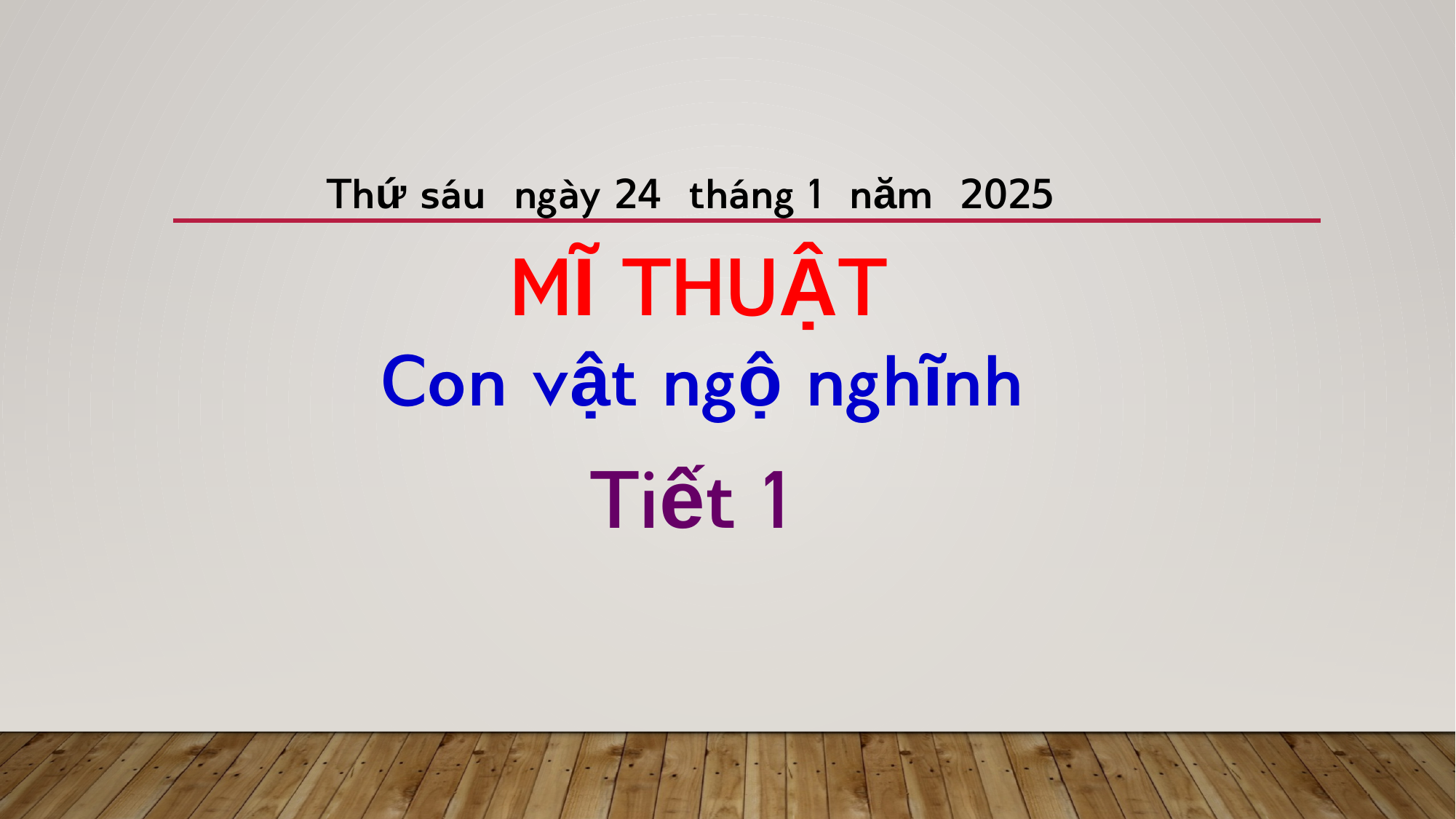

Thứ sáu  ngày 24  tháng 1  năm  2025
MĨ THUẬT
 Con vật ngộ nghĩnh
Tiết 1